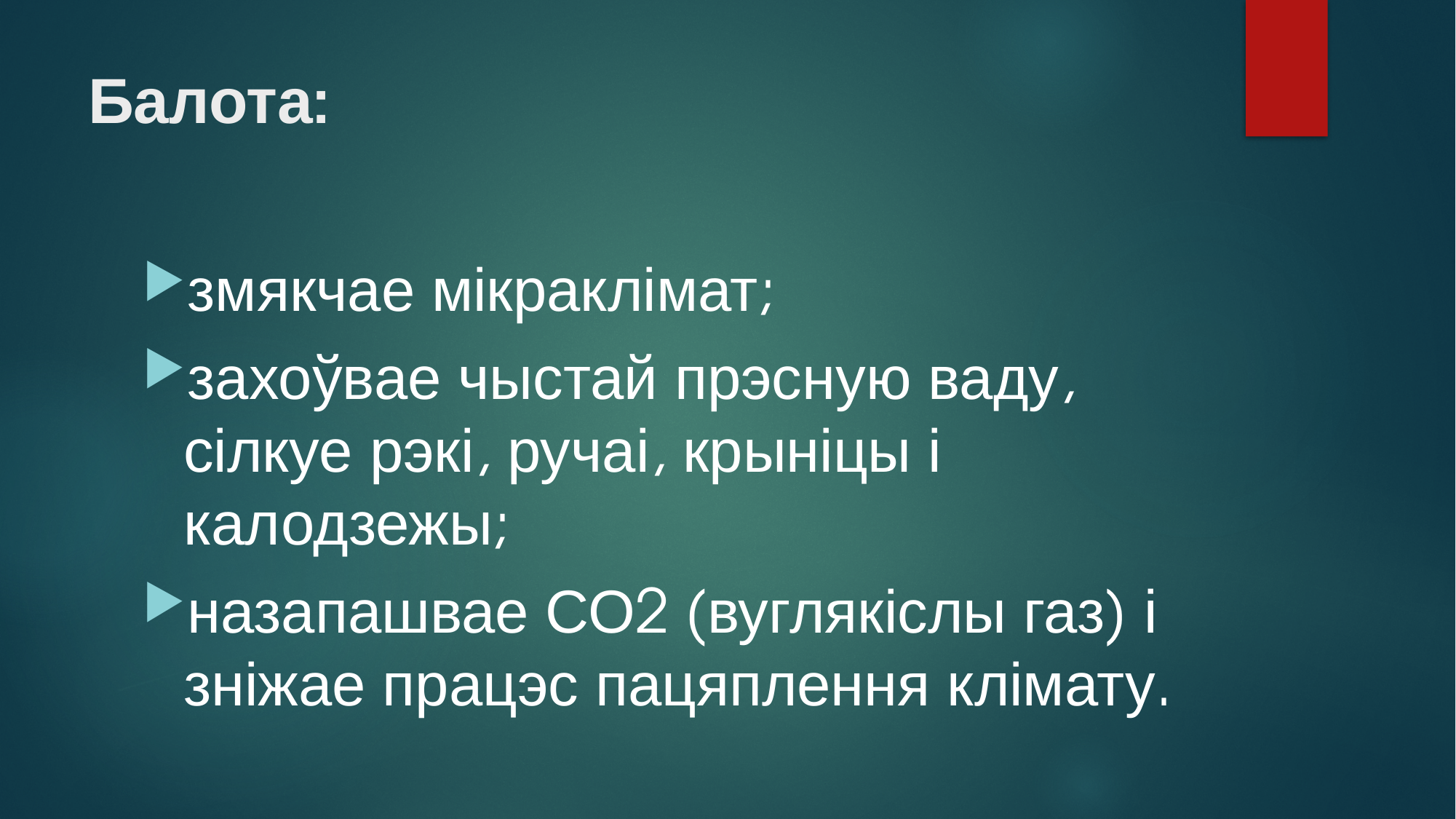

# Балота:
змякчае мікраклімат;
захоўвае чыстай прэсную ваду, сілкуе рэкі, ручаі, крыніцы і калодзежы;
назапашвае СО2 (вуглякіслы газ) і зніжае працэс пацяплення клімату.